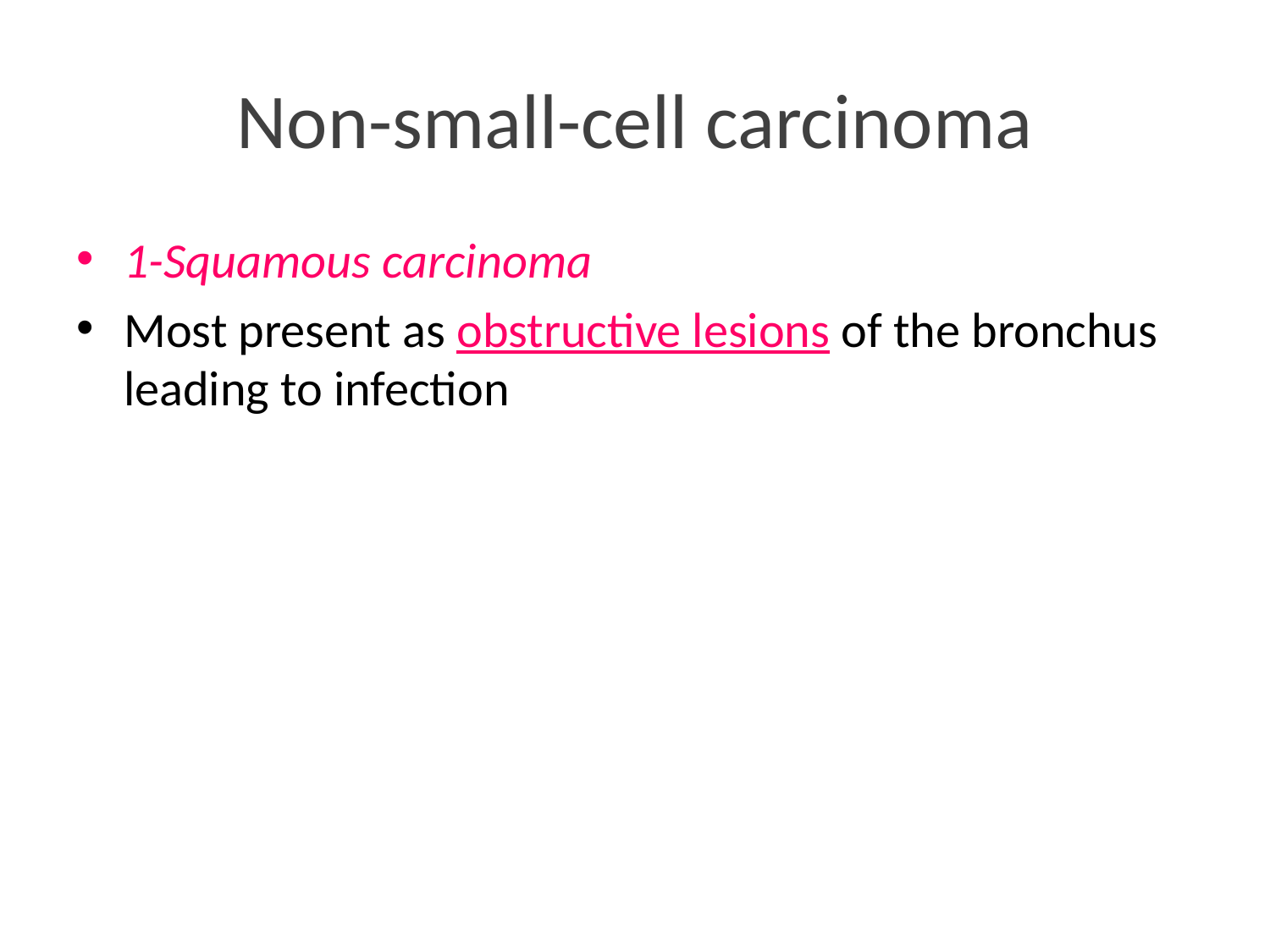

# Non-small-cell carcinoma
1-Squamous carcinoma
Most present as obstructive lesions of the bronchus leading to infection
6